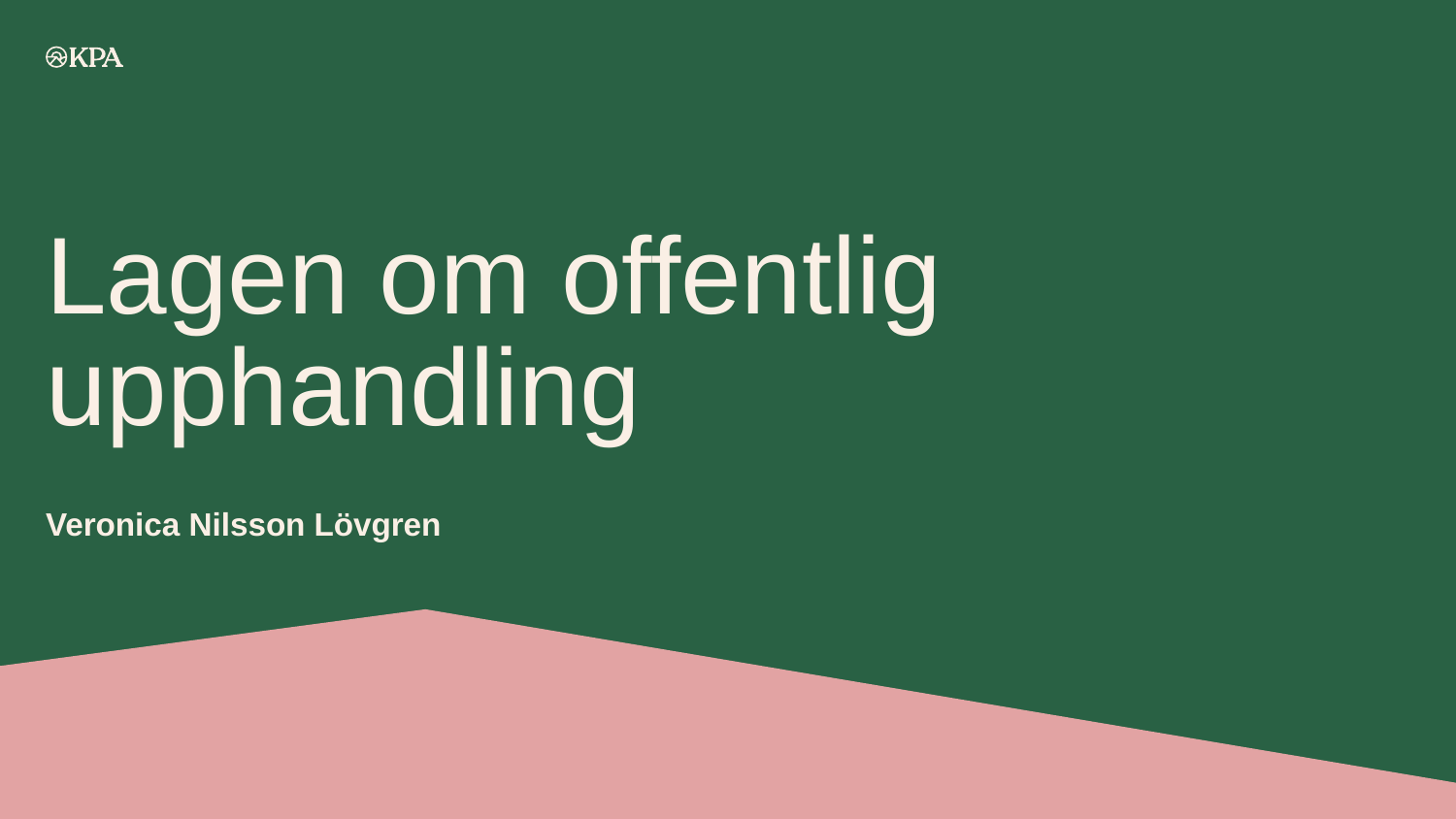

# Lagen om offentlig upphandling
Veronica Nilsson Lövgren